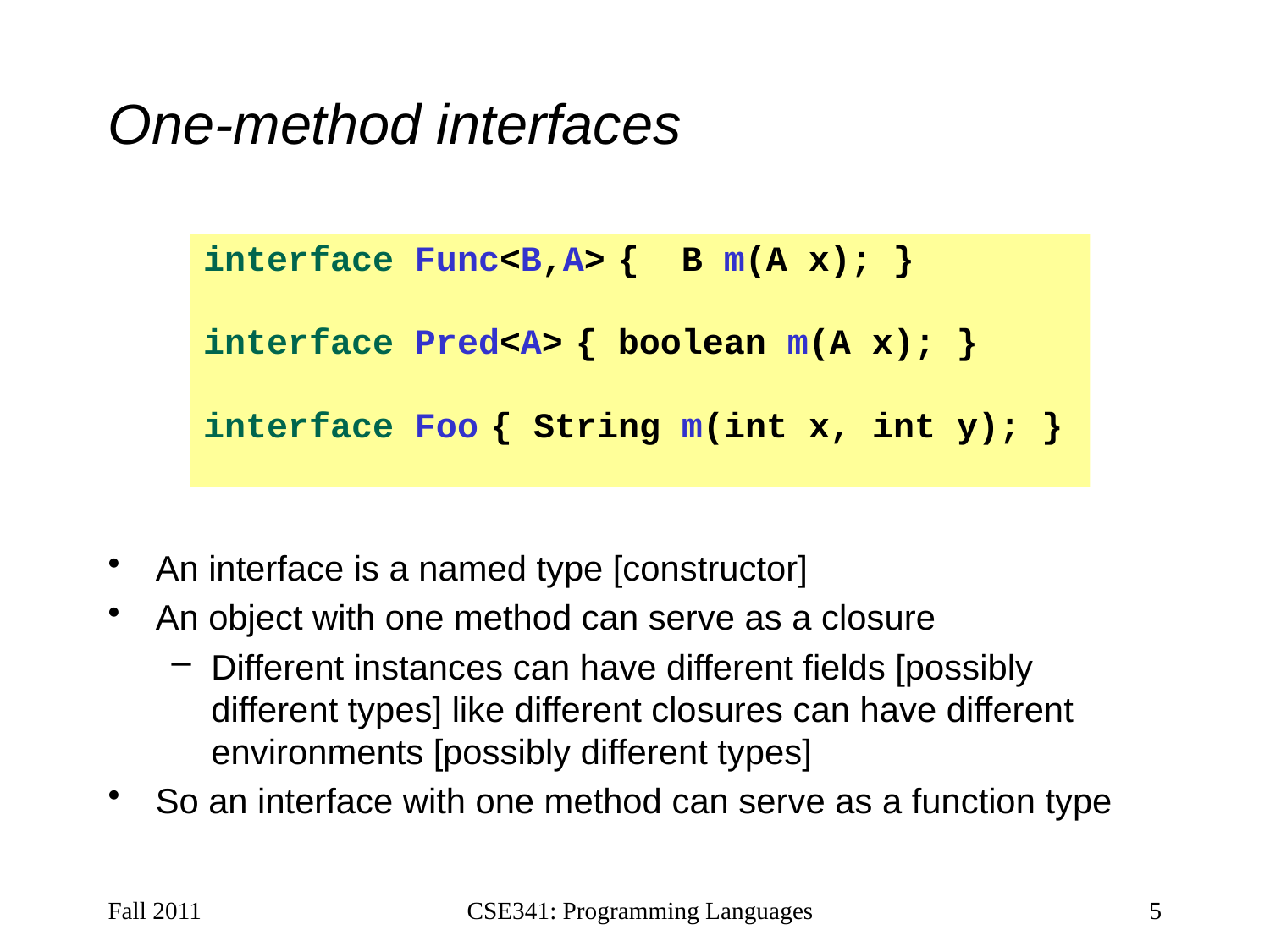

# One-method interfaces
interface Func<B,A> {  B m(A x); }

interface Pred<A> { boolean m(A x); }

interface Foo { String m(int x, int y); }

An interface is a named type [constructor]
An object with one method can serve as a closure
Different instances can have different fields [possibly different types] like different closures can have different environments [possibly different types]
So an interface with one method can serve as a function type
Fall 2011
CSE341: Programming Languages
5